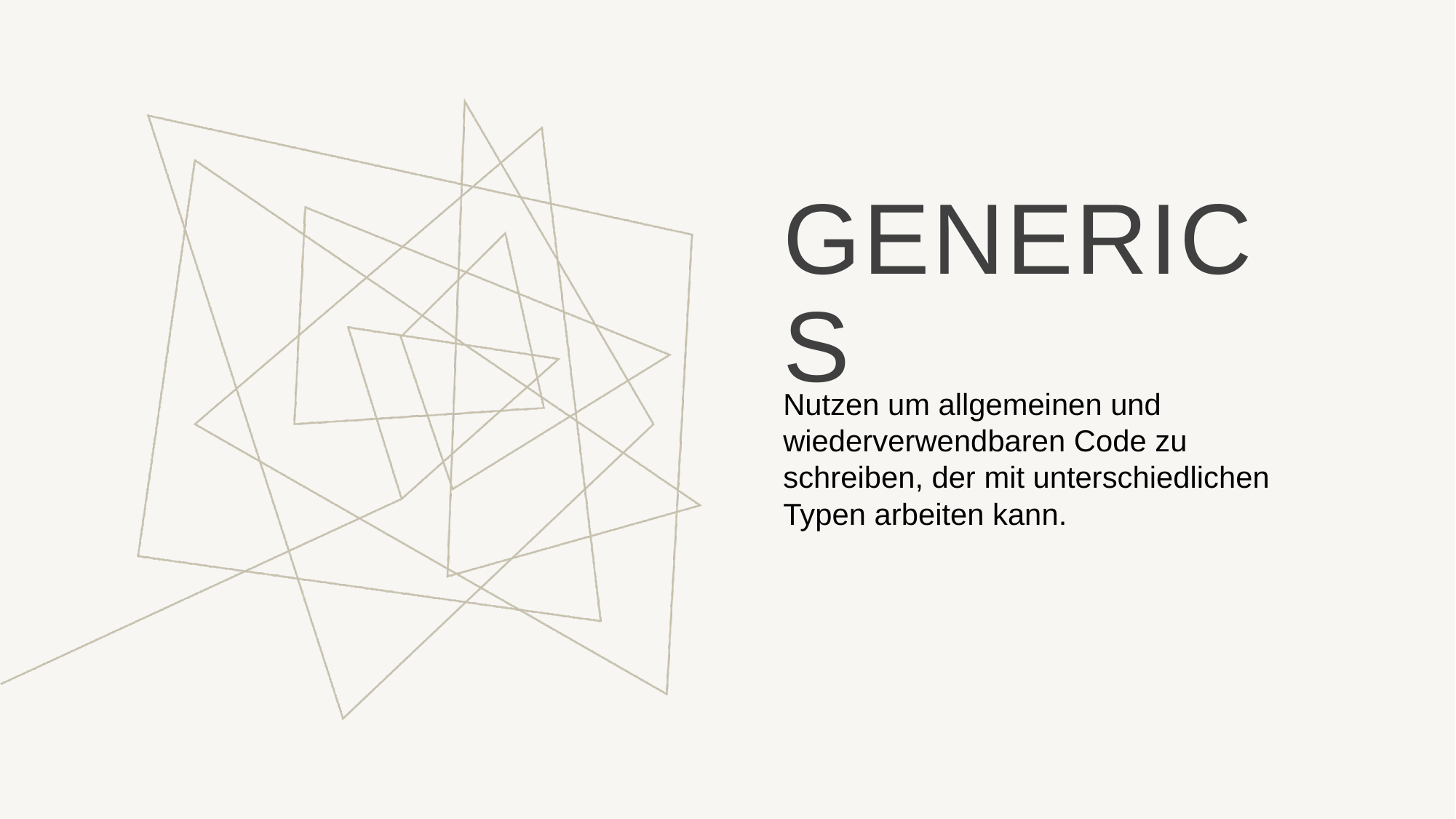

# GENERICS
Nutzen um allgemeinen und wiederverwendbaren Code zu schreiben, der mit unterschiedlichen Typen arbeiten kann.